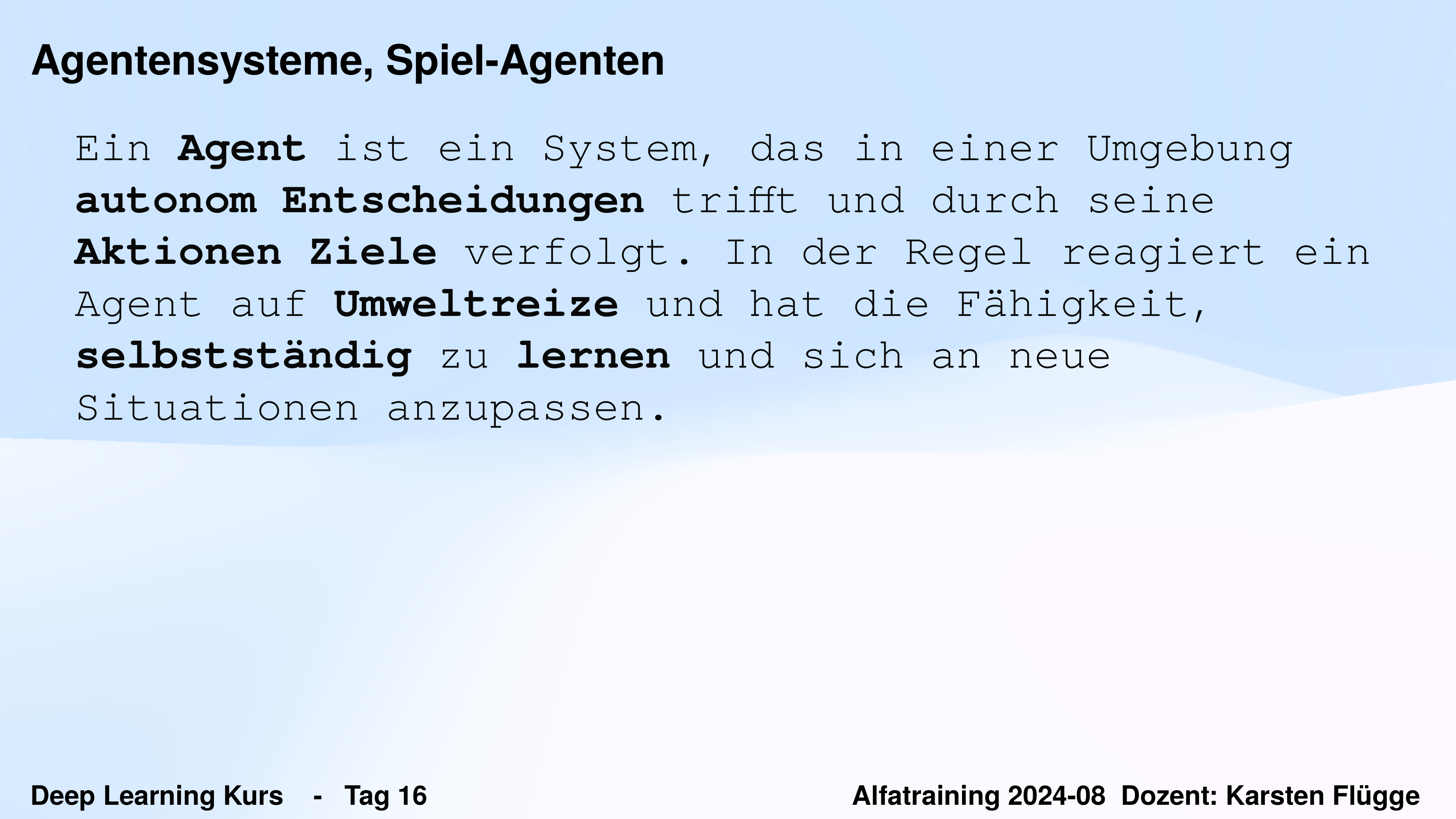

Agentensysteme, Spiel-Agenten
Ein Agent ist ein System, das in einer Umgebung autonom Entscheidungen trifft und durch seine Aktionen Ziele verfolgt. In der Regel reagiert ein Agent auf Umweltreize und hat die Fähigkeit, selbstständig zu lernen und sich an neue Situationen anzupassen.
Deep Learning Kurs    -   Tag 16                                                         Alfatraining 2024-08  Dozent: Karsten Flügge